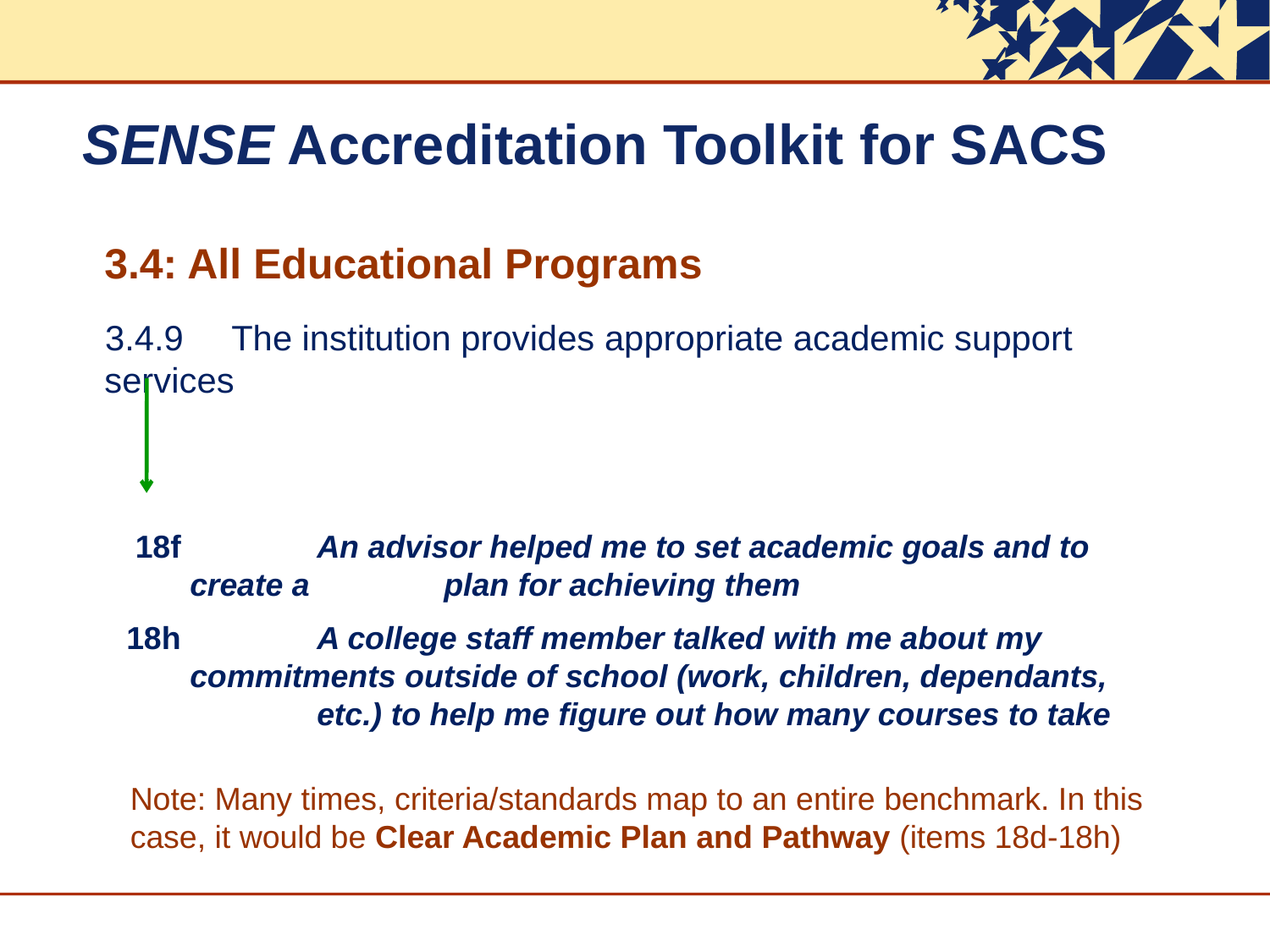

# SENSE Accreditation Toolkit for SACS
3.4: All Educational Programs
3.4.9	The institution provides appropriate academic support 	services

 18f 	An advisor helped me to set academic goals and to create a 	plan for achieving them
18h		A college staff member talked with me about my 	commitments outside of school (work, children, dependants, 	etc.) to help me figure out how many courses to take

Note: Many times, criteria/standards map to an entire benchmark. In this case, it would be Clear Academic Plan and Pathway (items 18d-18h)